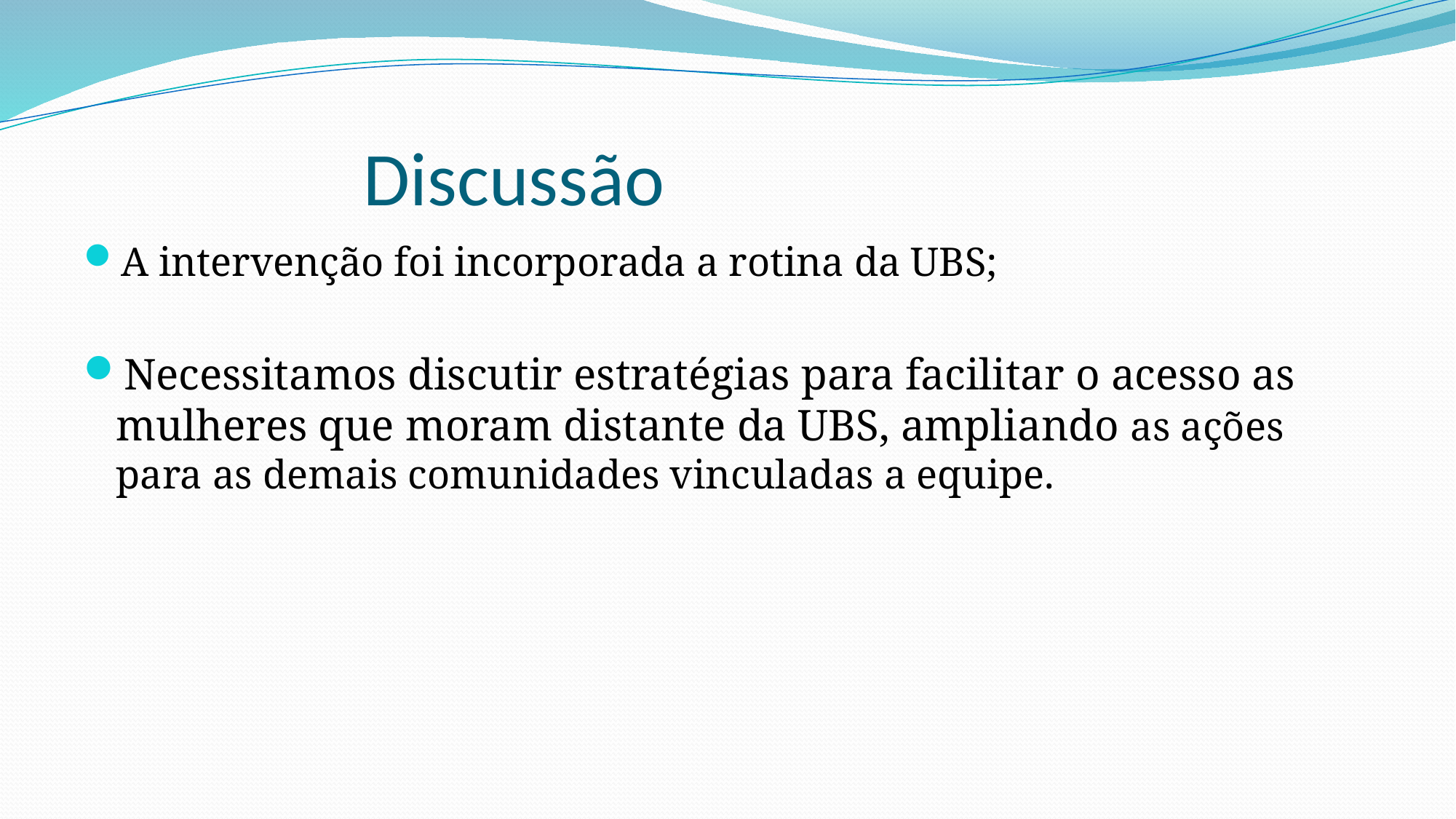

# Discussão
A intervenção foi incorporada a rotina da UBS;

Necessitamos discutir estratégias para facilitar o acesso as mulheres que moram distante da UBS, ampliando as ações para as demais comunidades vinculadas a equipe.